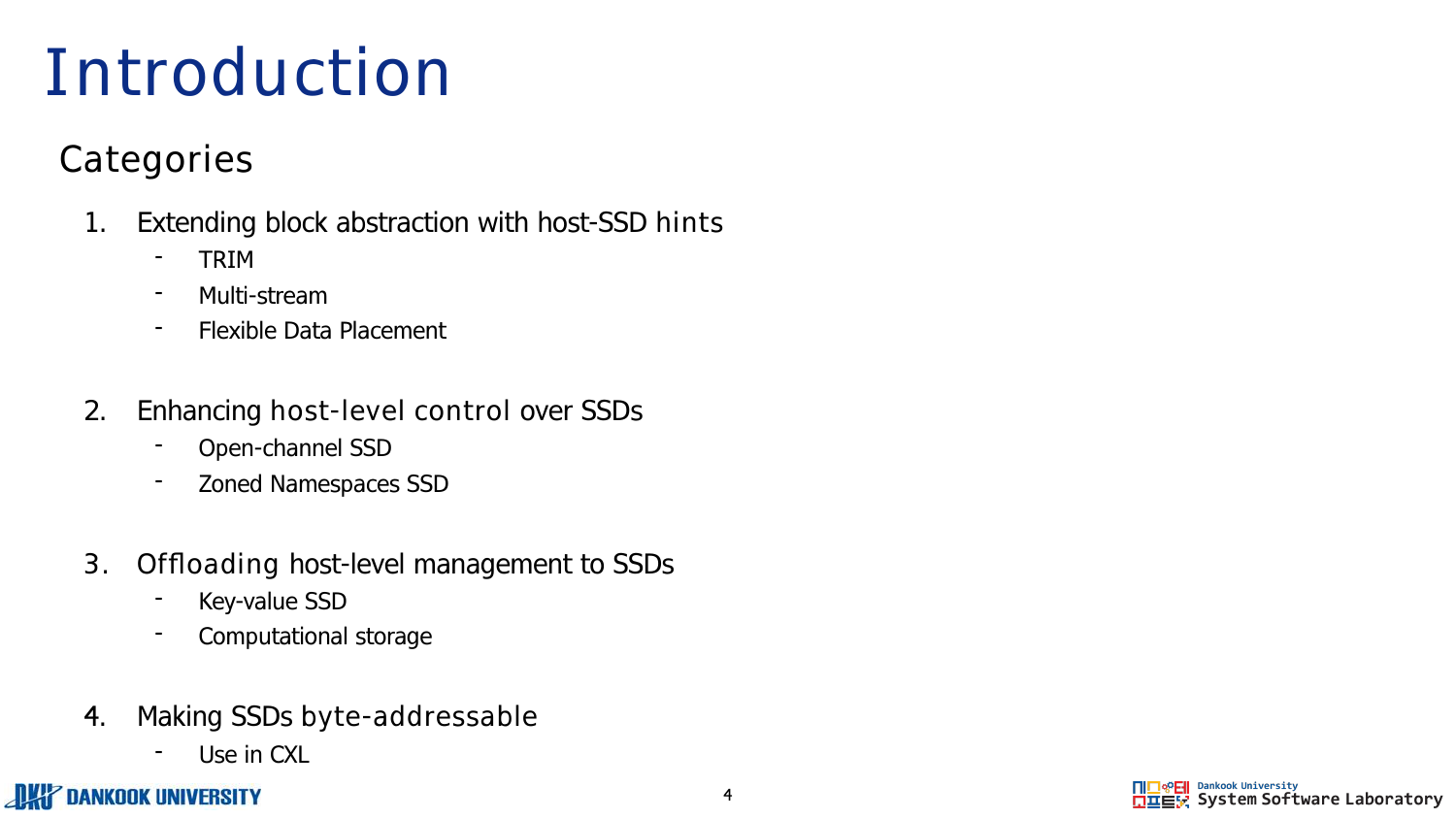

# Introduction
Categories
Extending block abstraction with host-SSD hints
TRIM
Multi-stream
Flexible Data Placement

Enhancing host-level control over SSDs
Open-channel SSD
Zoned Namespaces SSD

Offloading host-level management to SSDs
Key-value SSD
Computational storage

Making SSDs byte-addressable
Use in CXL
4